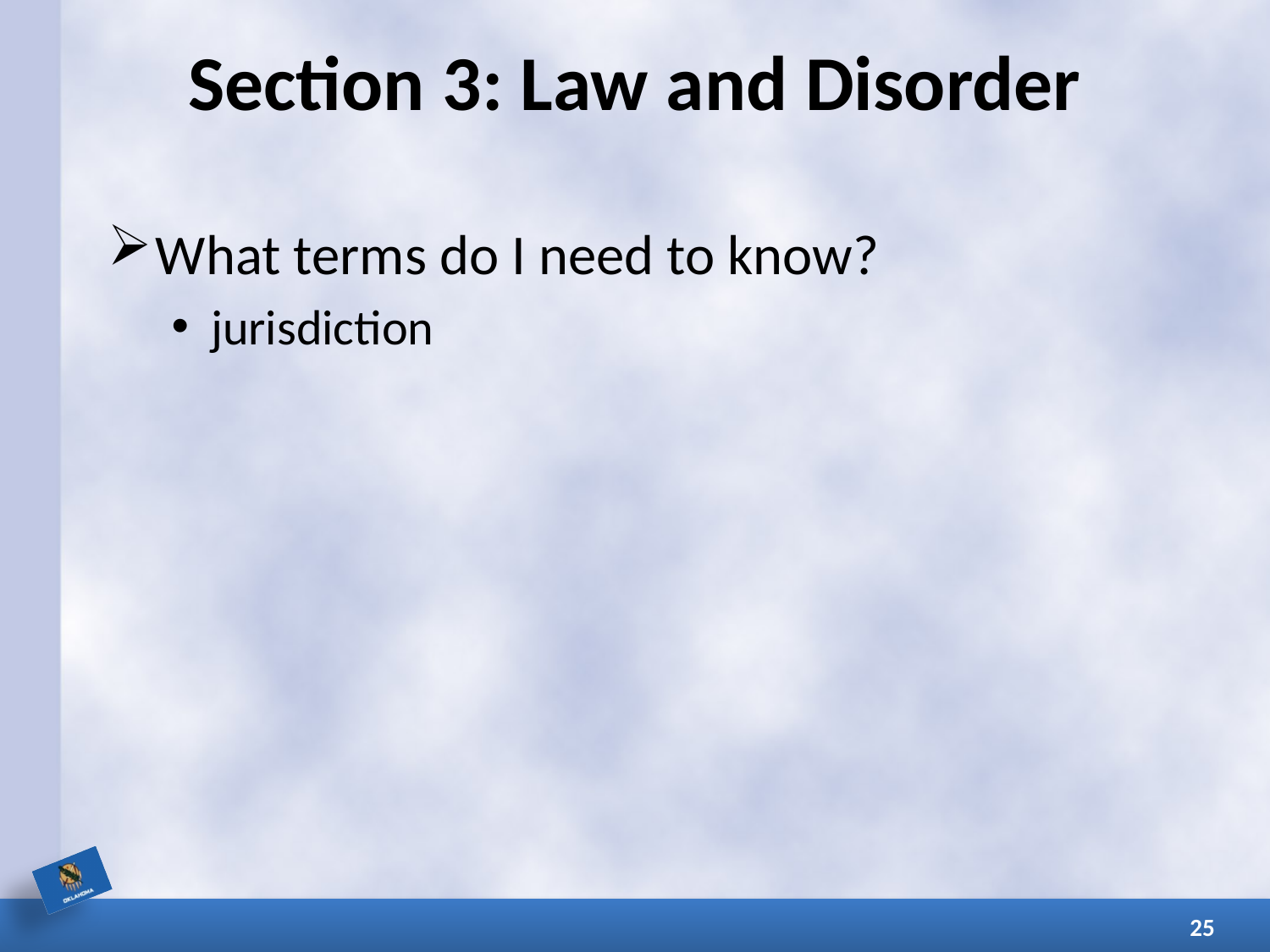

# Section 3: Law and Disorder
What terms do I need to know?
jurisdiction

25